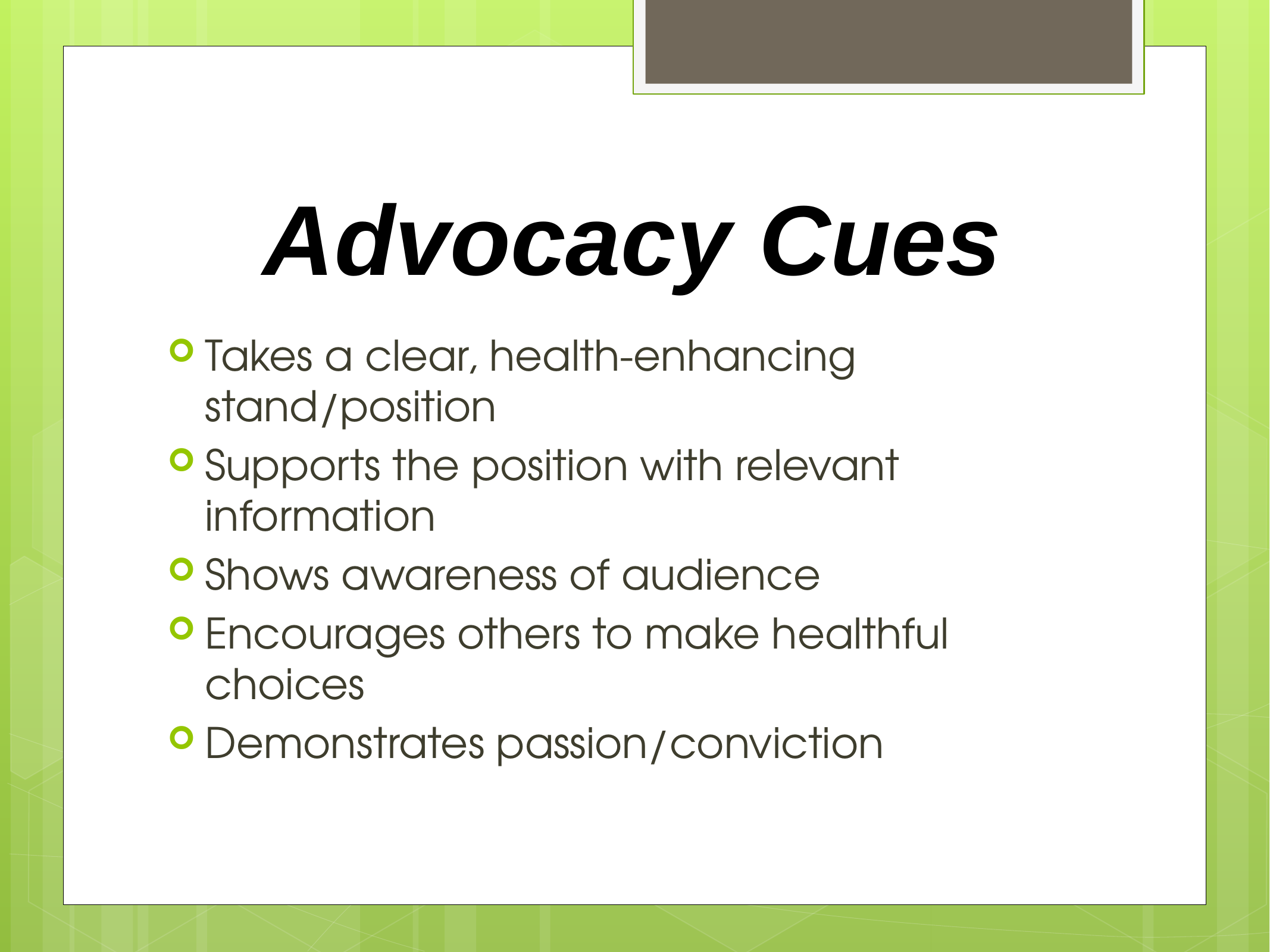

# Advocacy Cues
Takes a clear, health-enhancing stand/position
Supports the position with relevant information
Shows awareness of audience
Encourages others to make healthful choices
Demonstrates passion/conviction